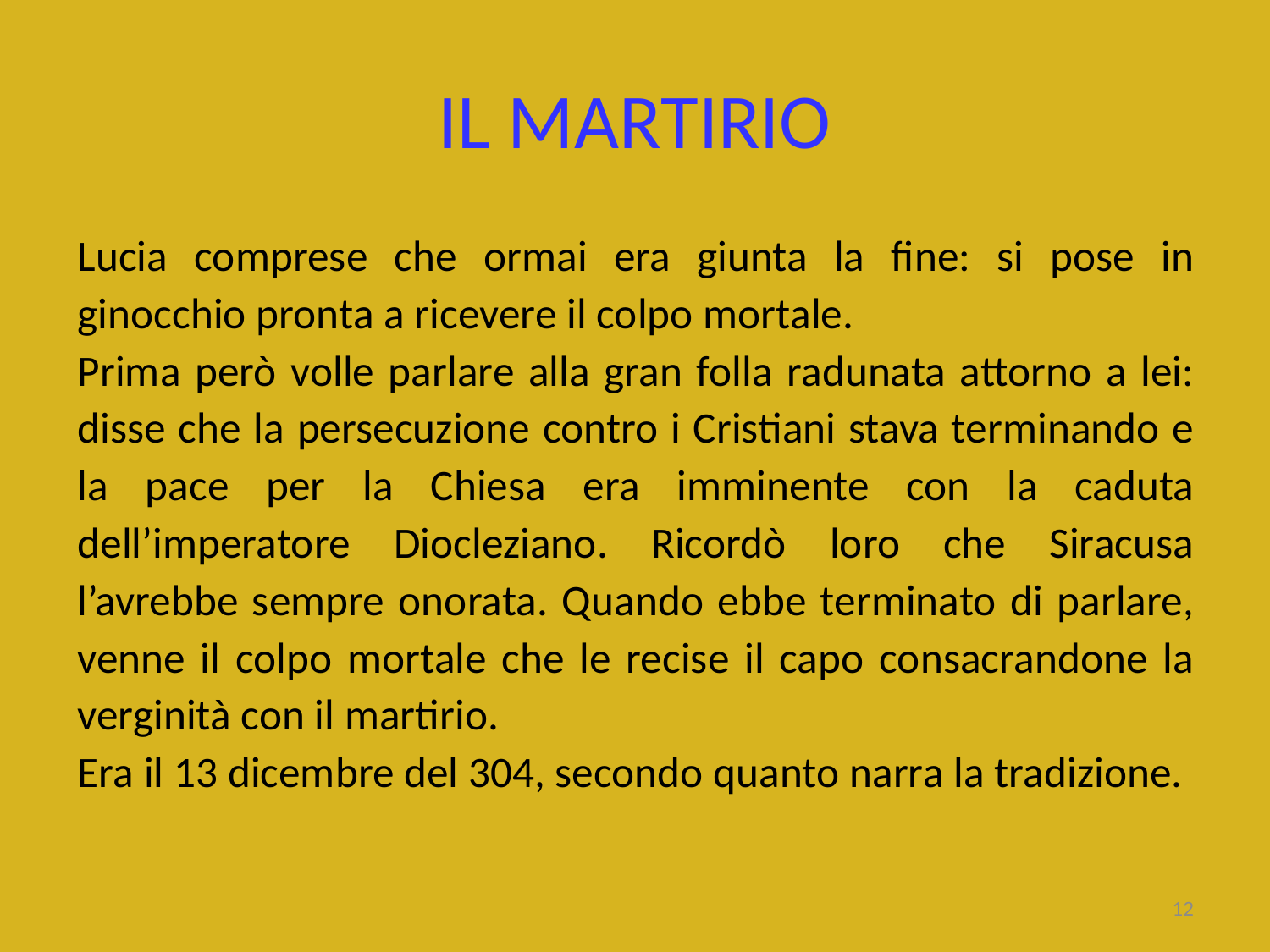

# IL MARTIRIO
Lucia comprese che ormai era giunta la fine: si pose in ginocchio pronta a ricevere il colpo mortale.
Prima però volle parlare alla gran folla radunata attorno a lei: disse che la persecuzione contro i Cristiani stava terminando e la pace per la Chiesa era imminente con la caduta dell’imperatore Diocleziano. Ricordò loro che Siracusa l’avrebbe sempre onorata. Quando ebbe terminato di parlare, venne il colpo mortale che le recise il capo consacrandone la verginità con il martirio.
Era il 13 dicembre del 304, secondo quanto narra la tradizione.

12